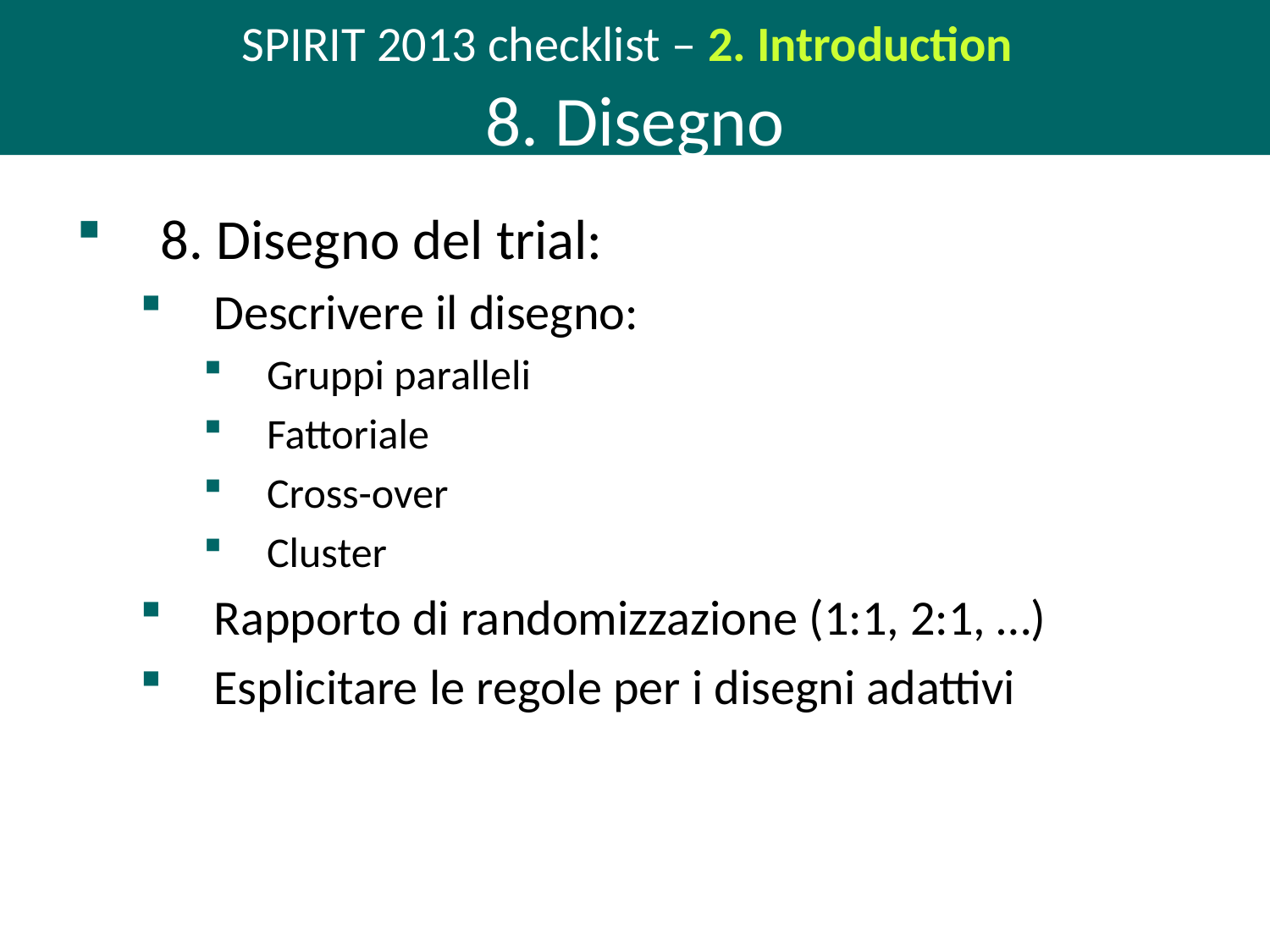

SPIRIT 2013 checklist – 2. Introduction
8. Disegno
8. Disegno del trial:
Descrivere il disegno:
Gruppi paralleli
Fattoriale
Cross-over
Cluster
Rapporto di randomizzazione (1:1, 2:1, …)
Esplicitare le regole per i disegni adattivi